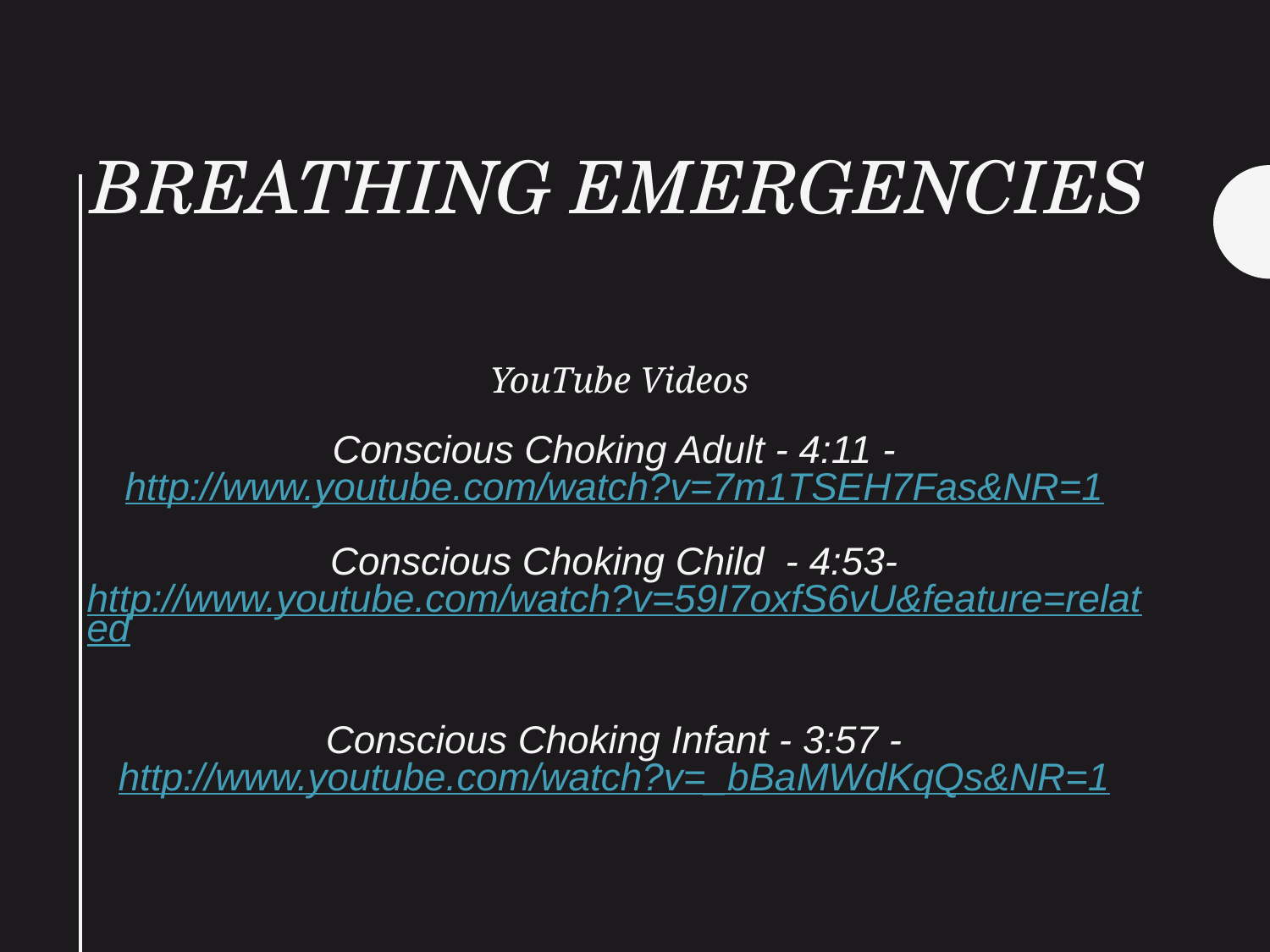

# Breathing Emergencies
YouTube Videos

Conscious Choking Adult - 4:11 - http://www.youtube.com/watch?v=7m1TSEH7Fas&NR=1

Conscious Choking Child  - 4:53- http://www.youtube.com/watch?v=59I7oxfS6vU&feature=related

Conscious Choking Infant - 3:57 - http://www.youtube.com/watch?v=_bBaMWdKqQs&NR=1